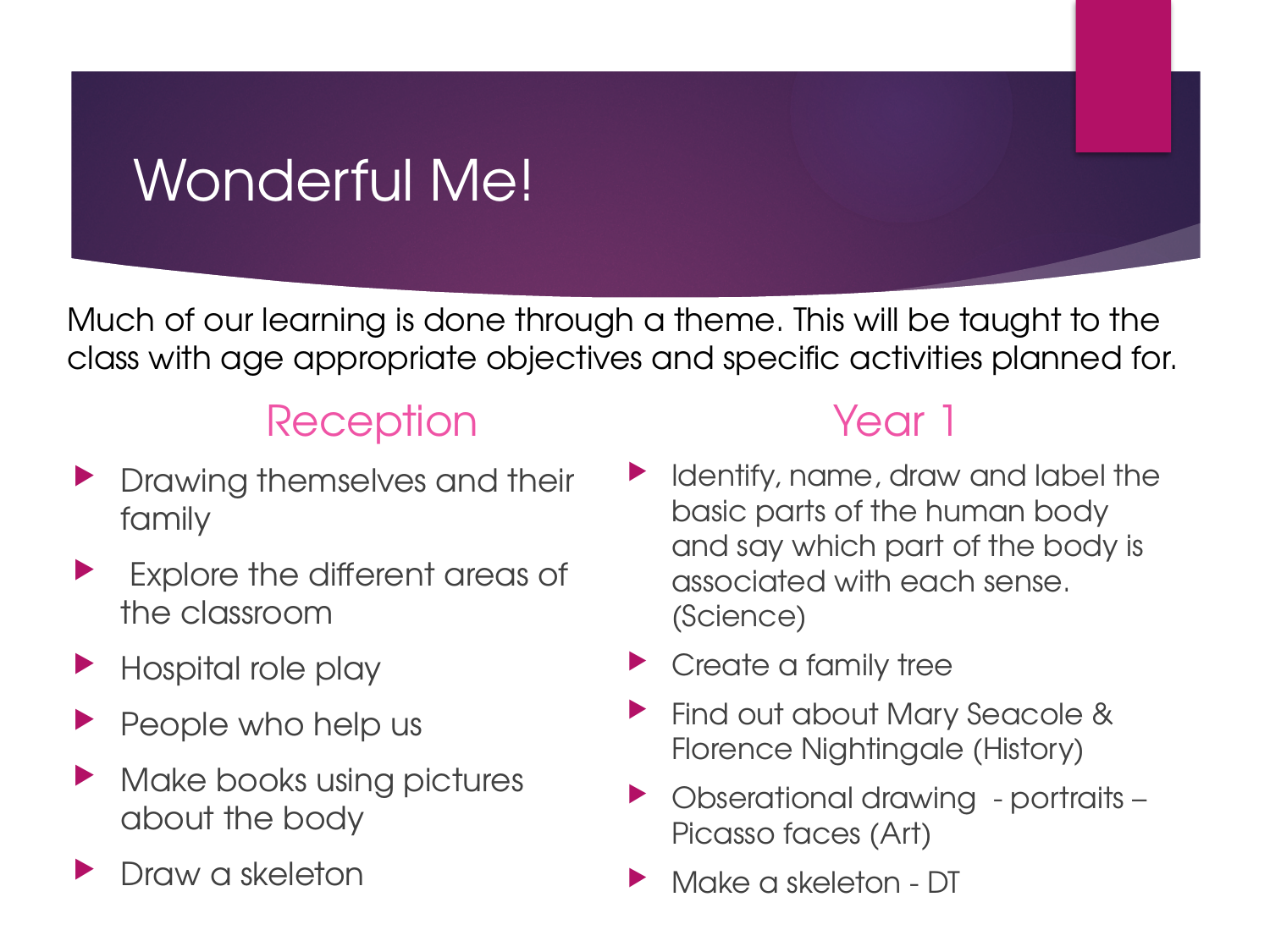

# Wonderful Me!
Much of our learning is done through a theme. This will be taught to the class with age appropriate objectives and specific activities planned for.
Reception
Year 1
Identify, name, draw and label the basic parts of the human body and say which part of the body is associated with each sense. (Science)
Create a family tree
Find out about Mary Seacole & Florence Nightingale (History)
Obserational drawing  - portraits – Picasso faces (Art)
Make a skeleton - DT

Drawing themselves and their family
 Explore the different areas of the classroom
Hospital role play
People who help us
Make books using pictures about the body
Draw a skeleton